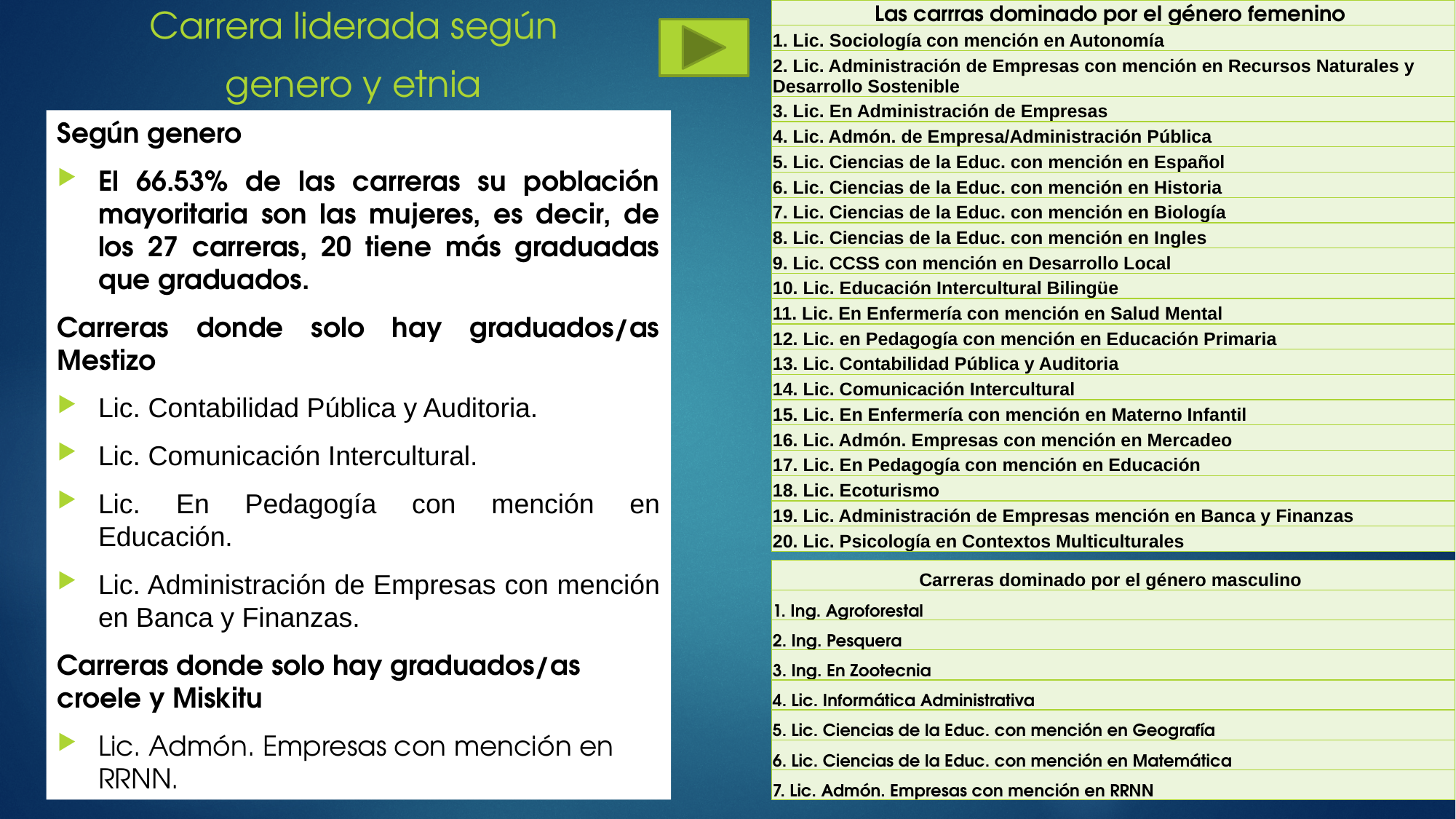

| Las carrras dominado por el género femenino |
| --- |
| 1. Lic. Sociología con mención en Autonomía |
| 2. Lic. Administración de Empresas con mención en Recursos Naturales y Desarrollo Sostenible |
| 3. Lic. En Administración de Empresas |
| 4. Lic. Admón. de Empresa/Administración Pública |
| 5. Lic. Ciencias de la Educ. con mención en Español |
| 6. Lic. Ciencias de la Educ. con mención en Historia |
| 7. Lic. Ciencias de la Educ. con mención en Biología |
| 8. Lic. Ciencias de la Educ. con mención en Ingles |
| 9. Lic. CCSS con mención en Desarrollo Local |
| 10. Lic. Educación Intercultural Bilingüe |
| 11. Lic. En Enfermería con mención en Salud Mental |
| 12. Lic. en Pedagogía con mención en Educación Primaria |
| 13. Lic. Contabilidad Pública y Auditoria |
| 14. Lic. Comunicación Intercultural |
| 15. Lic. En Enfermería con mención en Materno Infantil |
| 16. Lic. Admón. Empresas con mención en Mercadeo |
| 17. Lic. En Pedagogía con mención en Educación |
| 18. Lic. Ecoturismo |
| 19. Lic. Administración de Empresas mención en Banca y Finanzas |
| 20. Lic. Psicología en Contextos Multiculturales |

Carrera liderada según
genero y etnia
Según genero
El 66.53% de las carreras su población mayoritaria son las mujeres, es decir, de los 27 carreras, 20 tiene más graduadas que graduados.
Carreras donde solo hay graduados/as Mestizo
Lic. Contabilidad Pública y Auditoria.
Lic. Comunicación Intercultural.
Lic. En Pedagogía con mención en Educación.
Lic. Administración de Empresas con mención en Banca y Finanzas.
Carreras donde solo hay graduados/as croele y Miskitu
Lic. Admón. Empresas con mención en RRNN.

| Carreras dominado por el género masculino |
| --- |
| 1. Ing. Agroforestal |
| 2. Ing. Pesquera |
| 3. Ing. En Zootecnia |
| 4. Lic. Informática Administrativa |
| 5. Lic. Ciencias de la Educ. con mención en Geografía |
| 6. Lic. Ciencias de la Educ. con mención en Matemática |
| 7. Lic. Admón. Empresas con mención en RRNN |